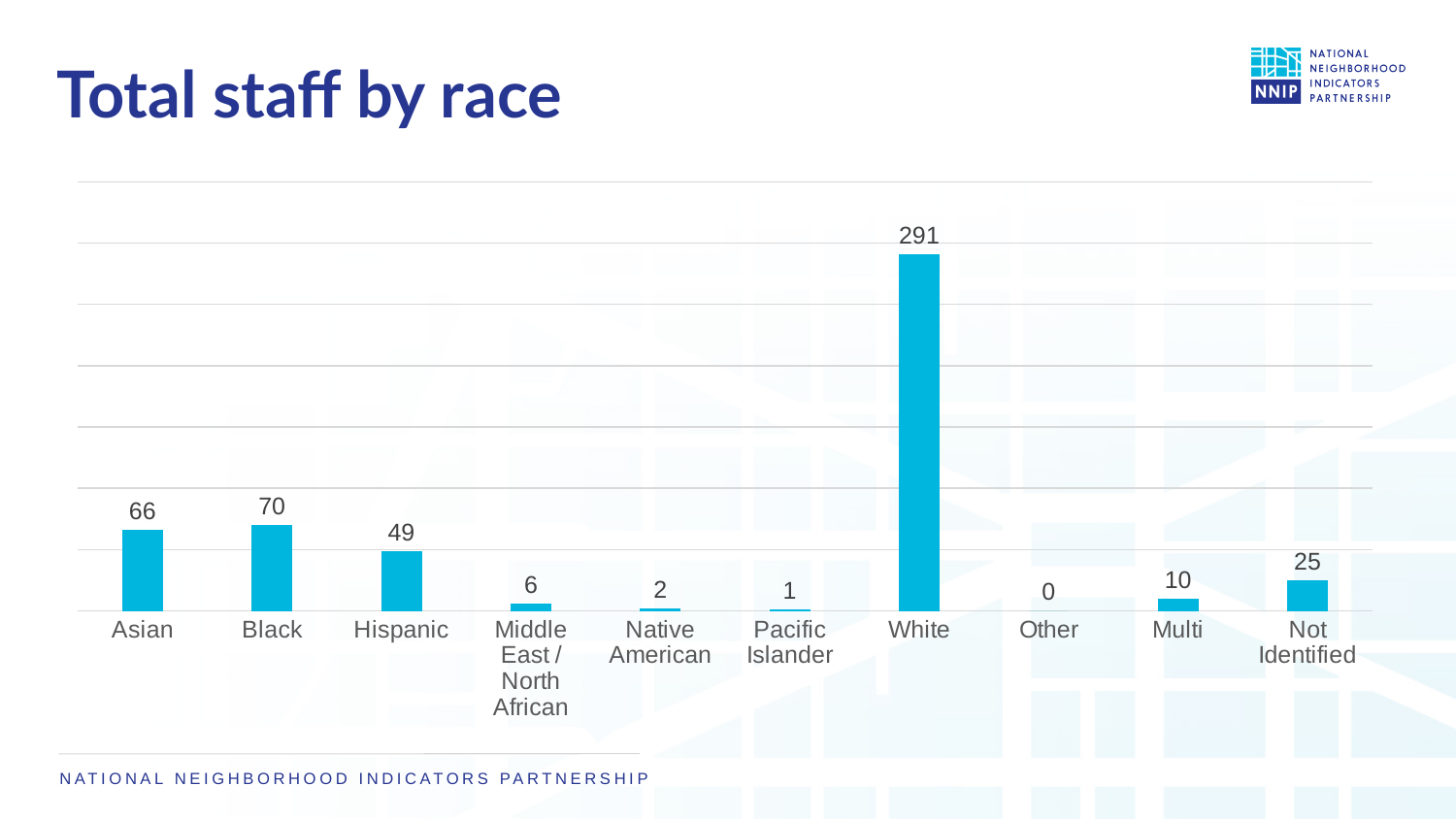

# Total staff by race

### Chart

| Category | Column Totals |
|---|---|
| Asian | 66.0 |
| Black | 70.0 |
| Hispanic | 49.0 |
| Middle East / North African | 6.0 |
| Native American | 2.0 |
| Pacific Islander | 1.0 |
| White | 291.0 |
| Other | 0.0 |
| Multi | 10.0 |
| Not Identified | 25.0 |